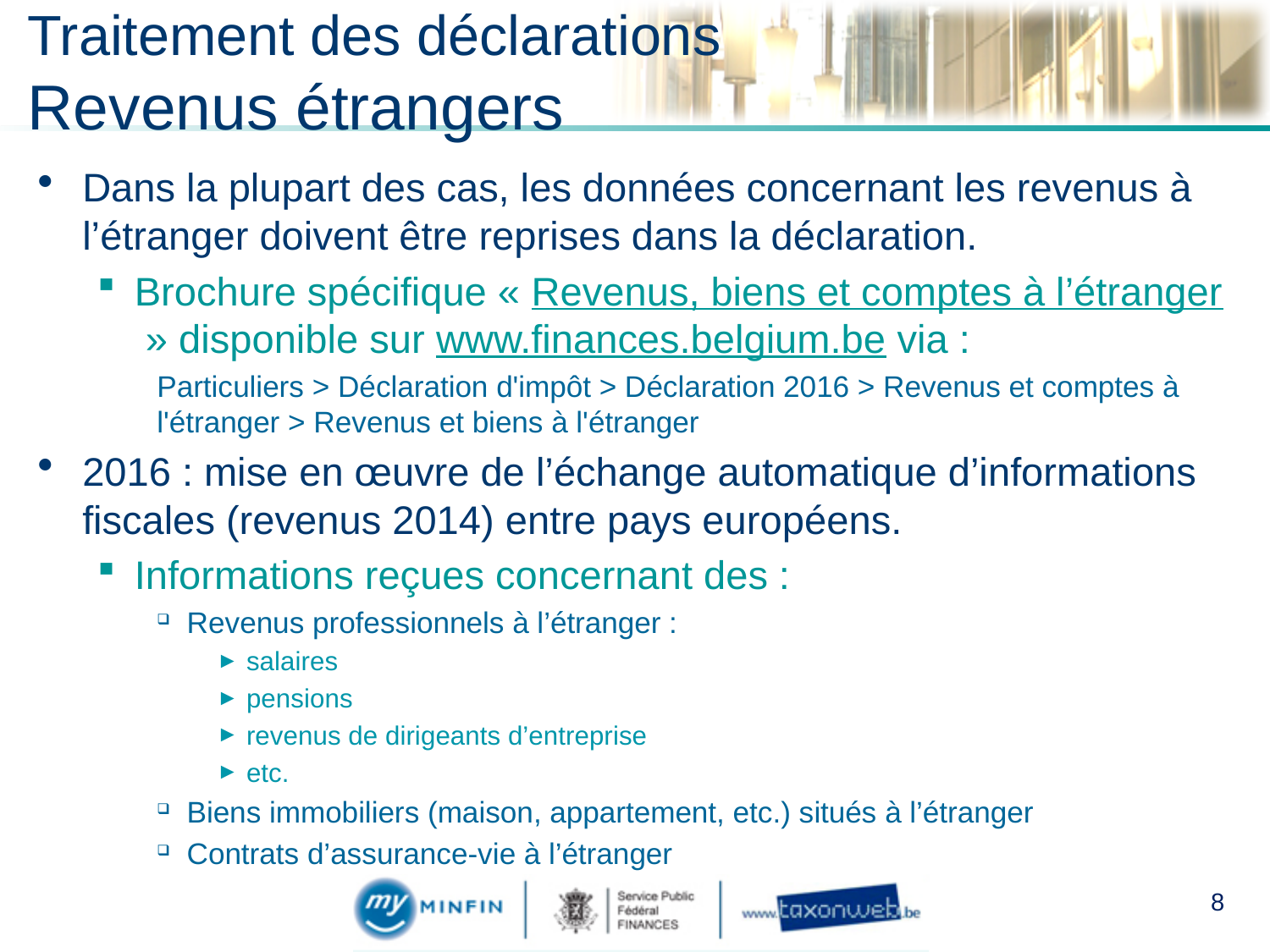

# Traitement des déclarations Revenus étrangers
Dans la plupart des cas, les données concernant les revenus à l’étranger doivent être reprises dans la déclaration.
Brochure spécifique « Revenus, biens et comptes à l’étranger » disponible sur www.finances.belgium.be via :
Particuliers > Déclaration d'impôt > Déclaration 2016 > Revenus et comptes à l'étranger > Revenus et biens à l'étranger
2016 : mise en œuvre de l’échange automatique d’informations fiscales (revenus 2014) entre pays européens.
Informations reçues concernant des :
Revenus professionnels à l’étranger :
salaires
pensions
revenus de dirigeants d’entreprise
etc.
Biens immobiliers (maison, appartement, etc.) situés à l’étranger
Contrats d’assurance-vie à l’étranger
8